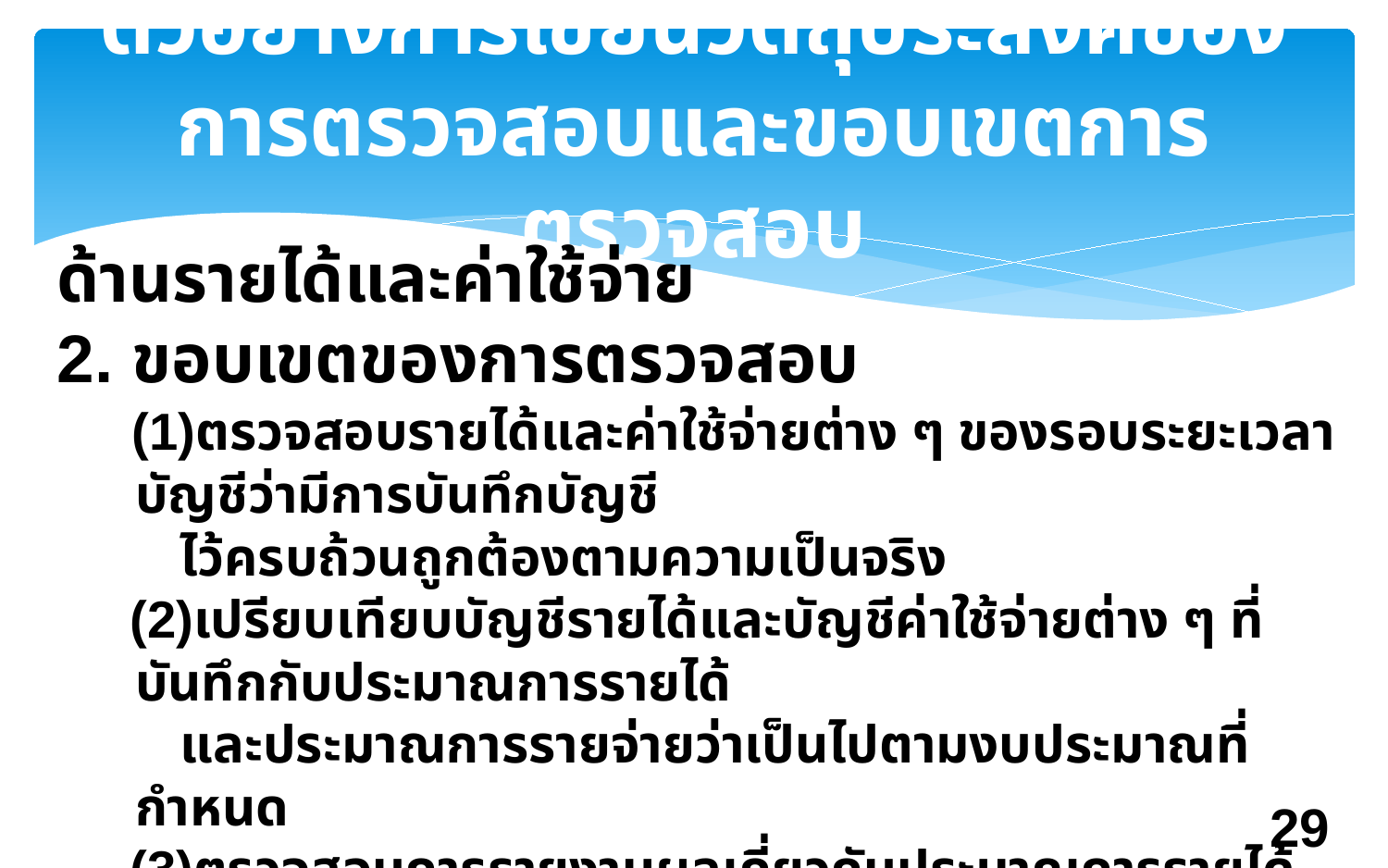

# ตัวอย่างการเขียนวัตถุประสงค์ของการตรวจสอบและขอบเขตการตรวจสอบ
ด้านรายได้และค่าใช้จ่าย
2. ขอบเขตของการตรวจสอบ
     (1)ตรวจสอบรายได้และค่าใช้จ่ายต่าง ๆ ของรอบระยะเวลาบัญชีว่ามีการบันทึกบัญชี
         ไว้ครบถ้วนถูกต้องตามความเป็นจริง
     (2)เปรียบเทียบบัญชีรายได้และบัญชีค่าใช้จ่ายต่าง ๆ ที่บันทึกกับประมาณการรายได้
         และประมาณการรายจ่ายว่าเป็นไปตามงบประมาณที่กำหนด
     (3)ตรวจสอบการรายงานผลเกี่ยวกับประมาณการรายได้และประมาณการรายจ่ายอย่าง
         สม่ำเสมอแก่ฝ่ายบริหารเพื่อการควบคุมและการตัดสินใจในการบริหารงานของสหกรณ์
29